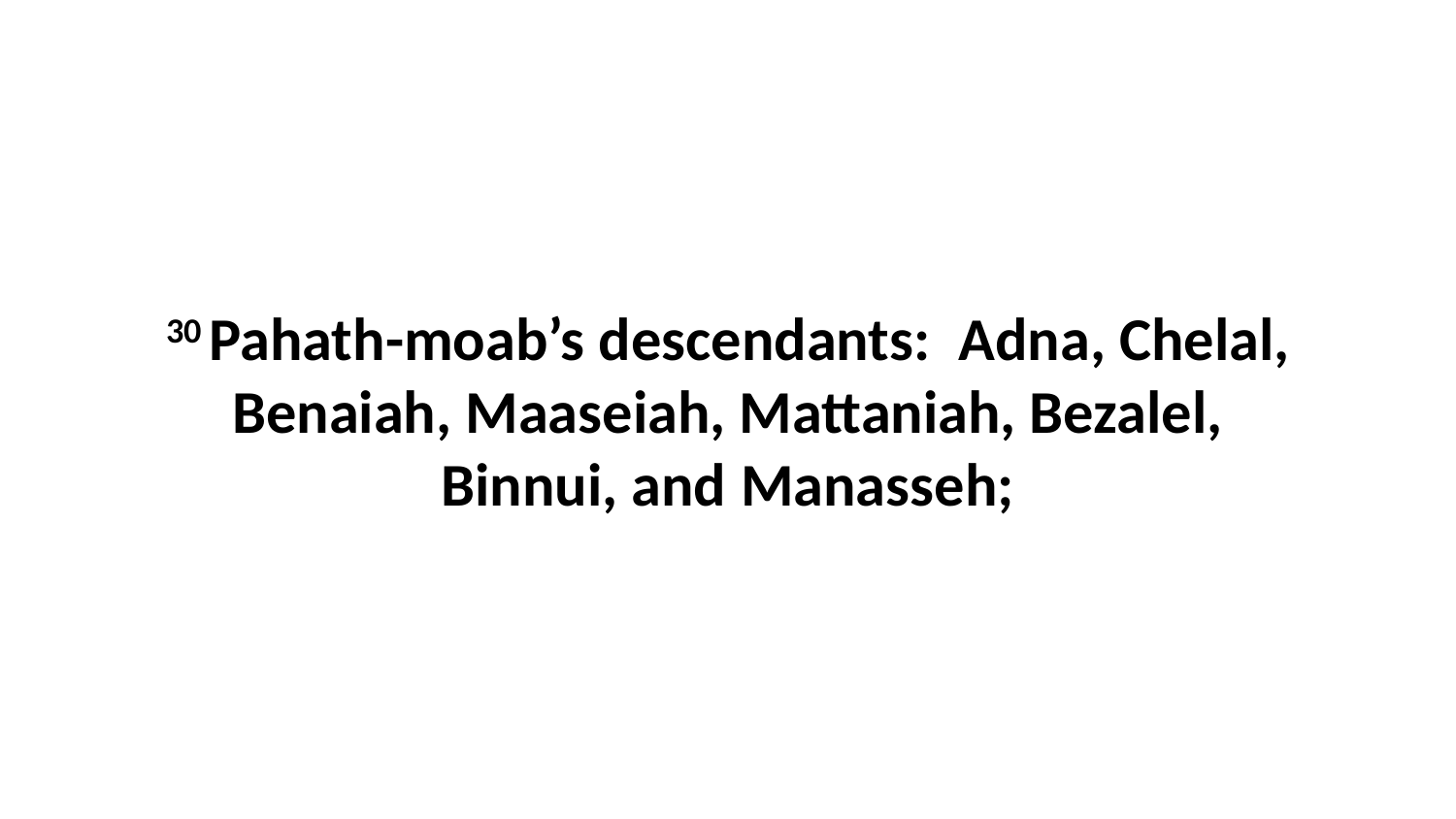

30 Pahath-moab’s descendants:  Adna, Chelal, Benaiah, Maaseiah, Mattaniah, Bezalel, Binnui, and Manasseh;